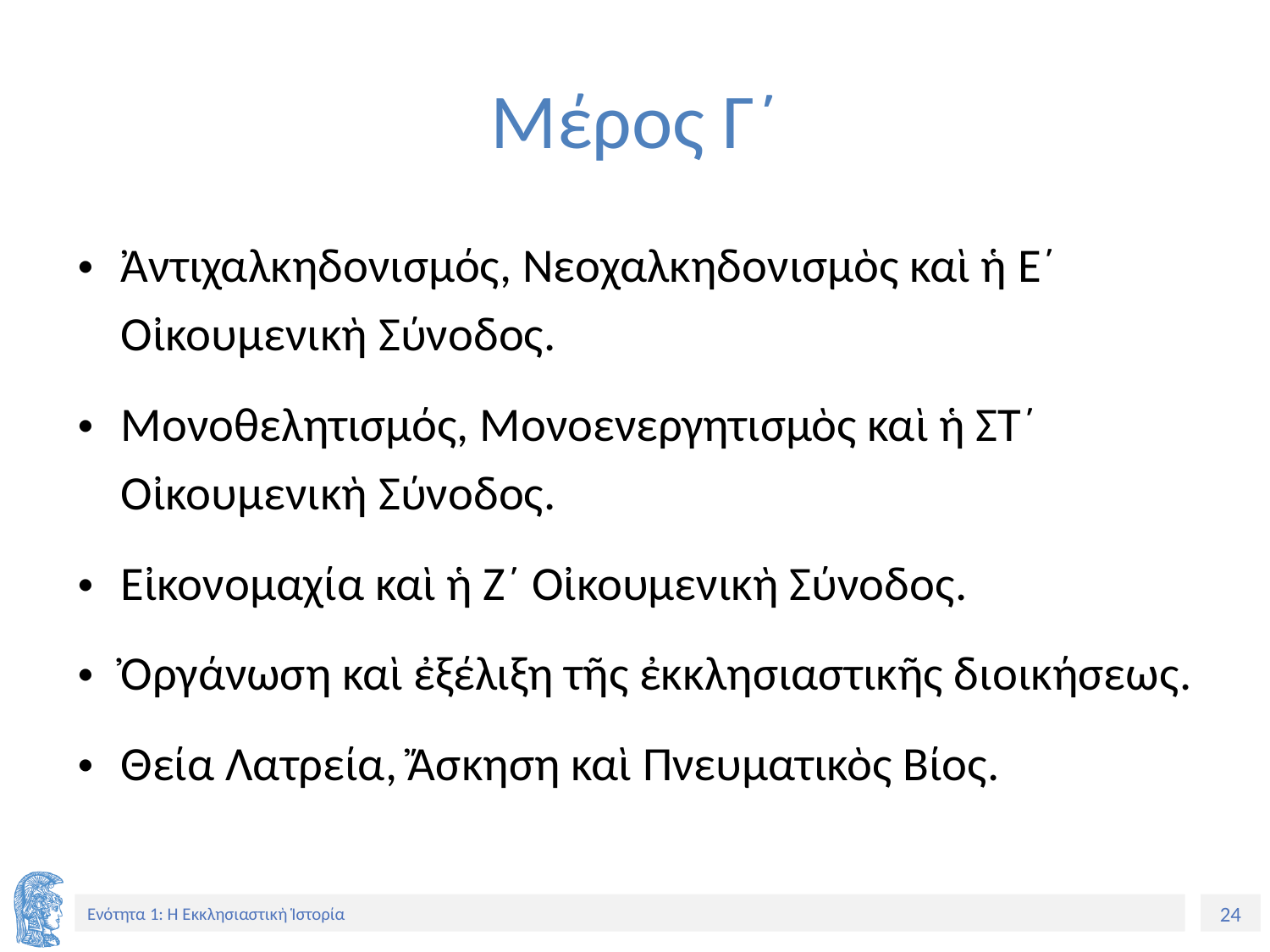

# Μέρος Γ´
Ἀντιχαλκηδονισμός, Νεοχαλκηδονισμὸς καὶ ἡ Ε´ Οἰκουμενικὴ Σύνοδος.
Μονοθελητισμός, Μονοενεργητισμὸς καὶ ἡ ΣΤ´ Οἰκουμενικὴ Σύνοδος.
Εἰκονομαχία καὶ ἡ Ζ´ Οἰκουμενικὴ Σύνοδος.
Ὀργάνωση καὶ ἐξέλιξη τῆς ἐκκλησιαστικῆς διοικήσεως.
Θεία Λατρεία, Ἄσκηση καὶ Πνευματικὸς Βίος.